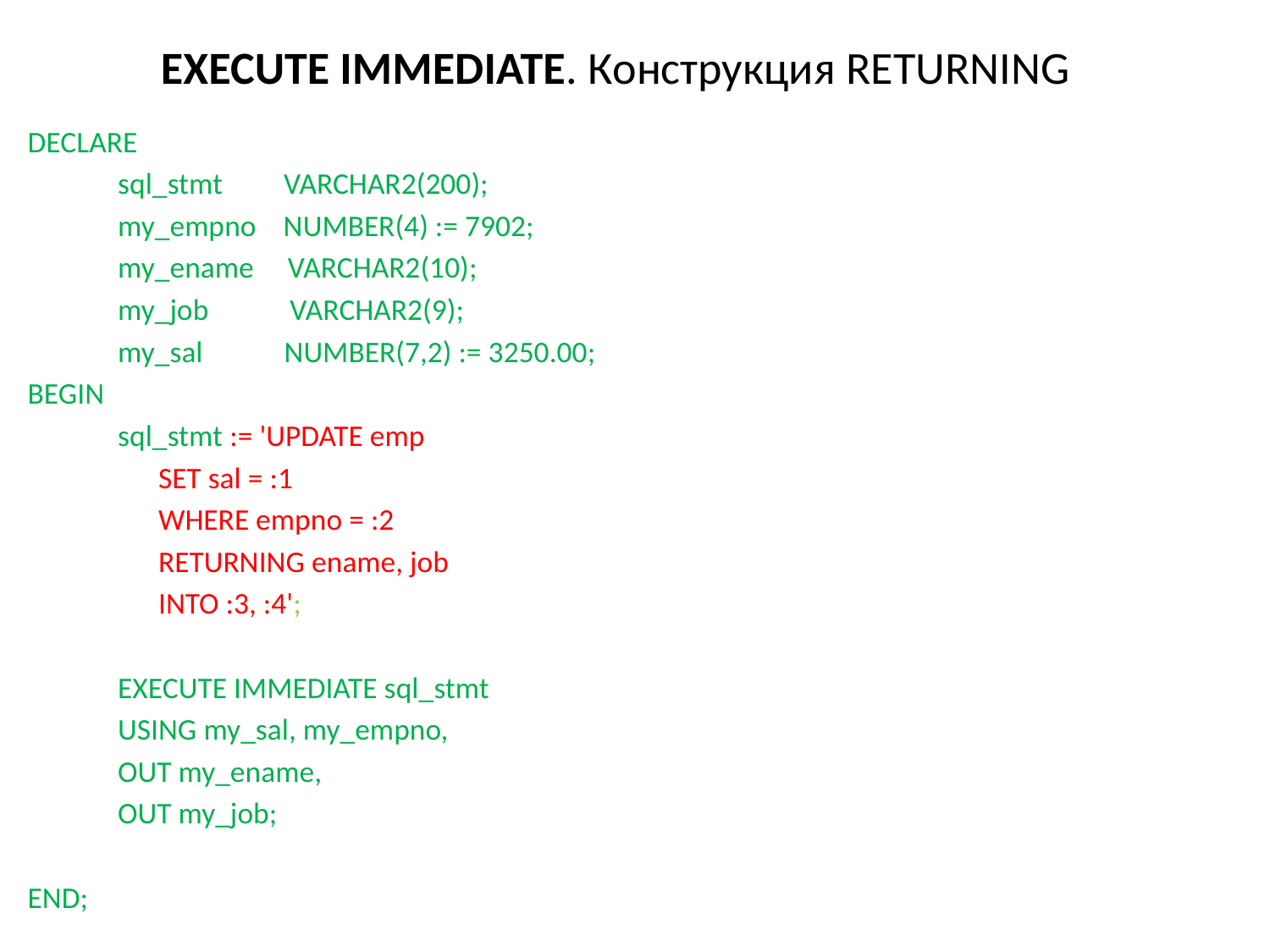

# EXECUTE IMMEDIATE. Конструкция RETURNING
DECLARE
	sql_stmt         VARCHAR2(200);
	my_empno    NUMBER(4) := 7902;
	my_ename     VARCHAR2(10);
	my_job            VARCHAR2(9);
	my_sal            NUMBER(7,2) := 3250.00;
BEGIN
	sql_stmt := 'UPDATE emp
		      SET sal = :1
		      WHERE empno = :2
 		      RETURNING ename, job
		      INTO :3, :4';

	EXECUTE IMMEDIATE sql_stmt
	USING my_sal, my_empno,
	OUT my_ename,
	OUT my_job;

END;